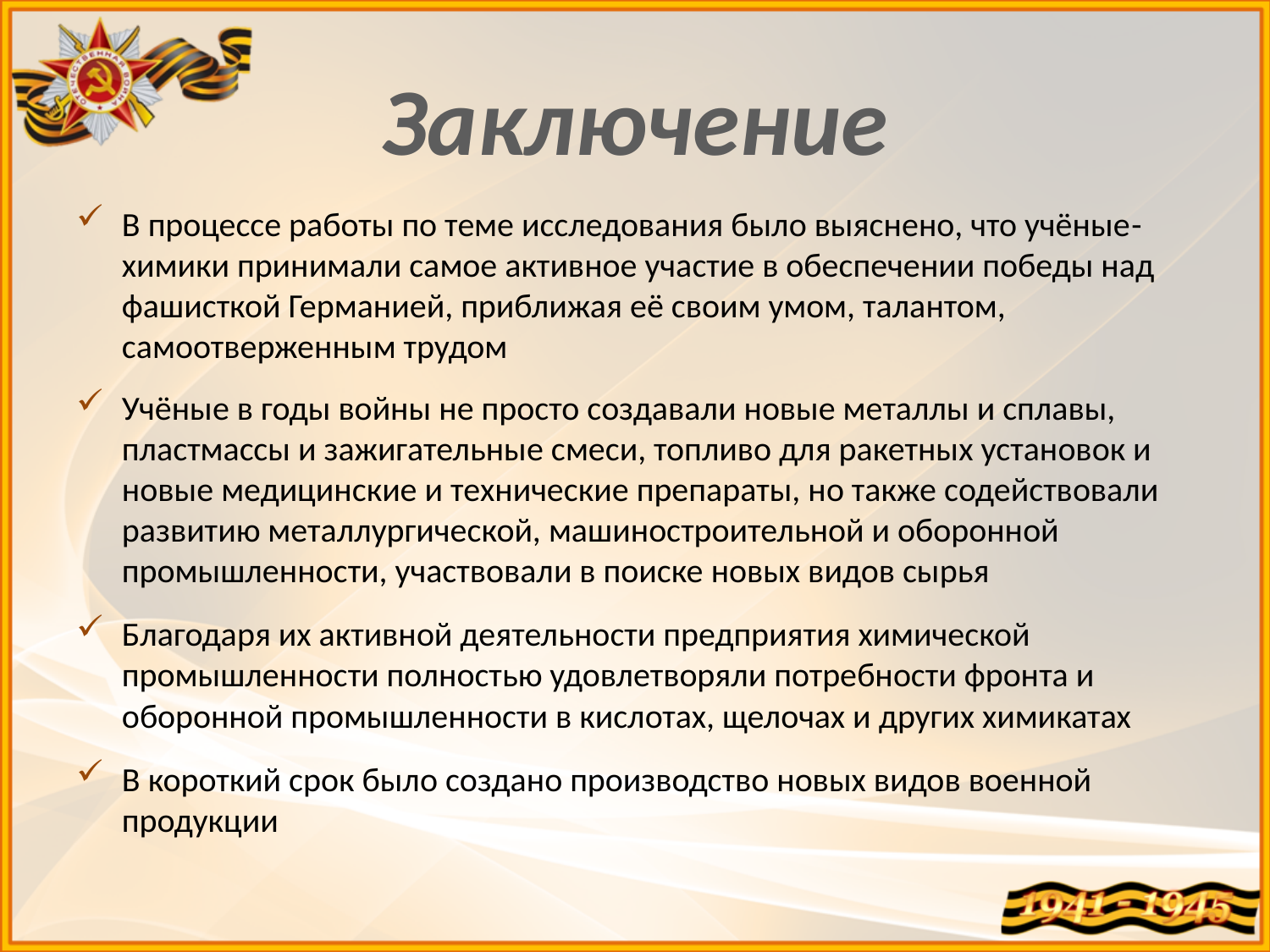

# Заключение
В процессе работы по теме исследования было выяснено, что учёные-химики принимали самое активное участие в обеспечении победы над фашисткой Германией, приближая её своим умом, талантом, самоотверженным трудом

Учёные в годы войны не просто создавали новые металлы и сплавы, пластмассы и зажигательные смеси, топливо для ракетных установок и новые медицинские и технические препараты, но также содействовали развитию металлургической, машиностроительной и оборонной промышленности, участвовали в поиске новых видов сырья

Благодаря их активной деятельности предприятия химической промышленности полностью удовлетворяли потребности фронта и оборонной промышленности в кислотах, щелочах и других химикатах

В короткий срок было создано производство новых видов военной продукции